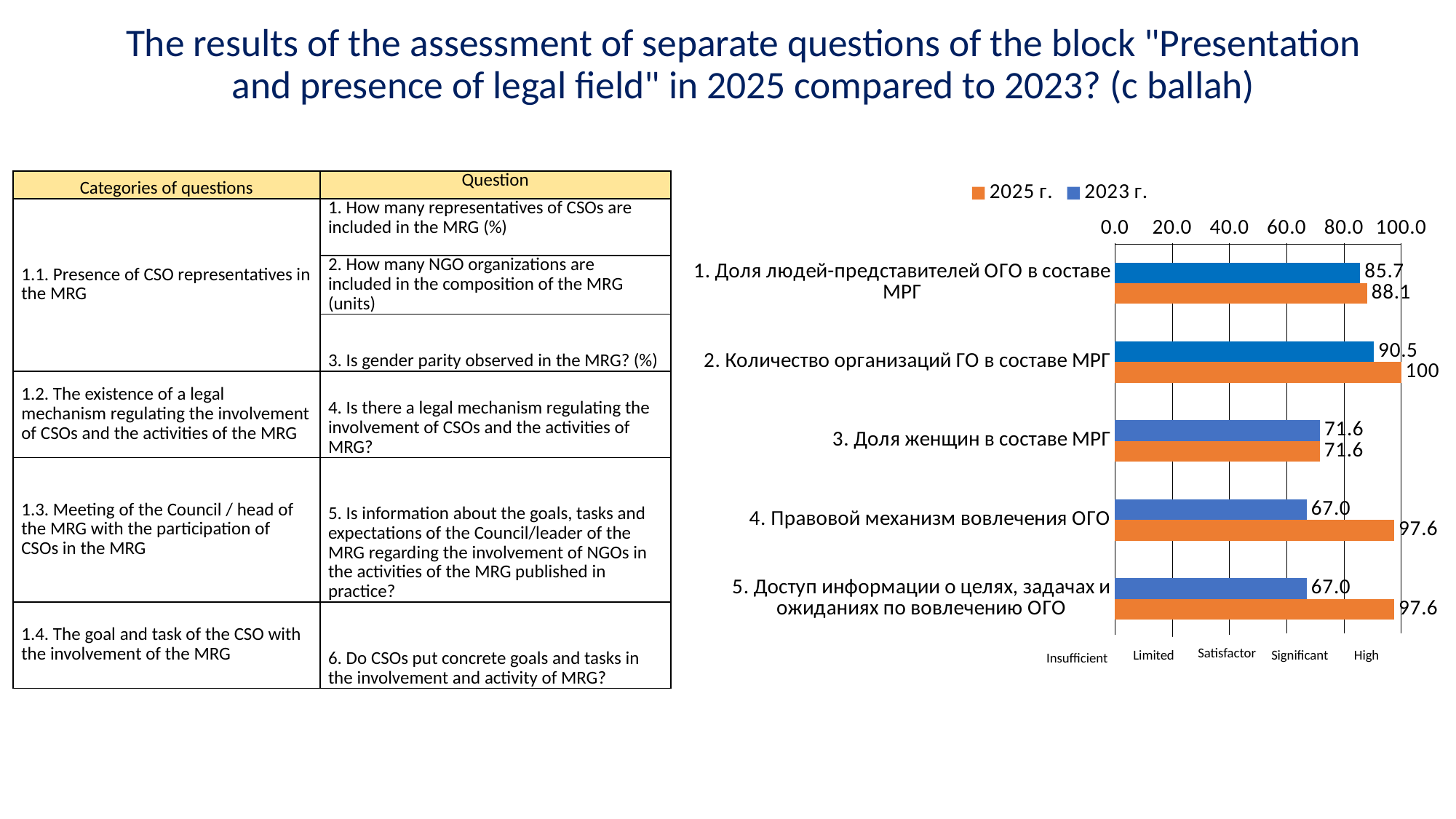

# The results of the assessment of separate questions of the block "Presentation and presence of legal field" in 2025 compared to 2023? (c ballah)

### Chart

| Category | 2023 г. | 2025 г. |
|---|---|---|
| 1. Доля людей-представителей ОГО в составе МРГ | 85.71 | 88.1 |
| 2. Количество организаций ГО в составе МРГ | 90.5 | 100.0 |
| 3. Доля женщин в составе МРГ | 71.64 | 71.6 |
| 4. Правовой механизм вовлечения ОГО | 67.0 | 97.6 |
| 5. Доступ информации о целях, задачах и ожиданиях по вовлечению ОГО | 67.0 | 97.6 |
| Categories of questions | Question |
| --- | --- |
| 1.1. Presence of CSO representatives in the MRG | 1. How many representatives of CSOs are included in the MRG (%) |
|  | 2. How many NGO organizations are included in the composition of the MRG (units) |
|  | 3. Is gender parity observed in the MRG? (%) |
| 1.2. The existence of a legal mechanism regulating the involvement of CSOs and the activities of the MRG | 4. Is there a legal mechanism regulating the involvement of CSOs and the activities of MRG? |
| 1.3. Meeting of the Council / head of the MRG with the participation of CSOs in the MRG | 5. Is information about the goals, tasks and expectations of the Council/leader of the MRG regarding the involvement of NGOs in the activities of the MRG published in practice? |
| 1.4. The goal and task of the CSO with the involvement of the MRG | 6. Do CSOs put concrete goals and tasks in the involvement and activity of MRG? |
High
Significant
Insufficient
Satisfactory
Limited